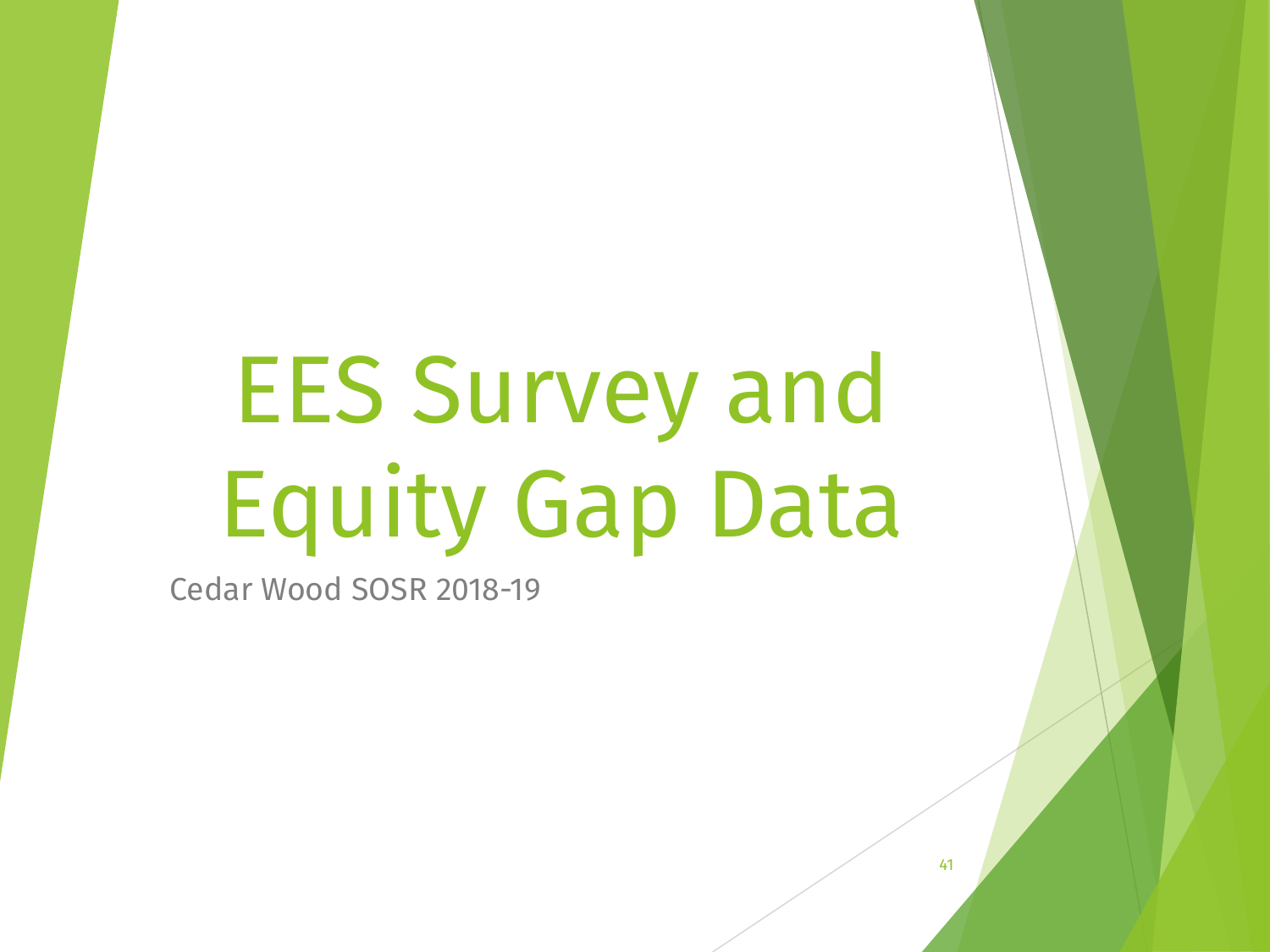

# EES Survey and Equity Gap Data
Cedar Wood SOSR 2018-19
41